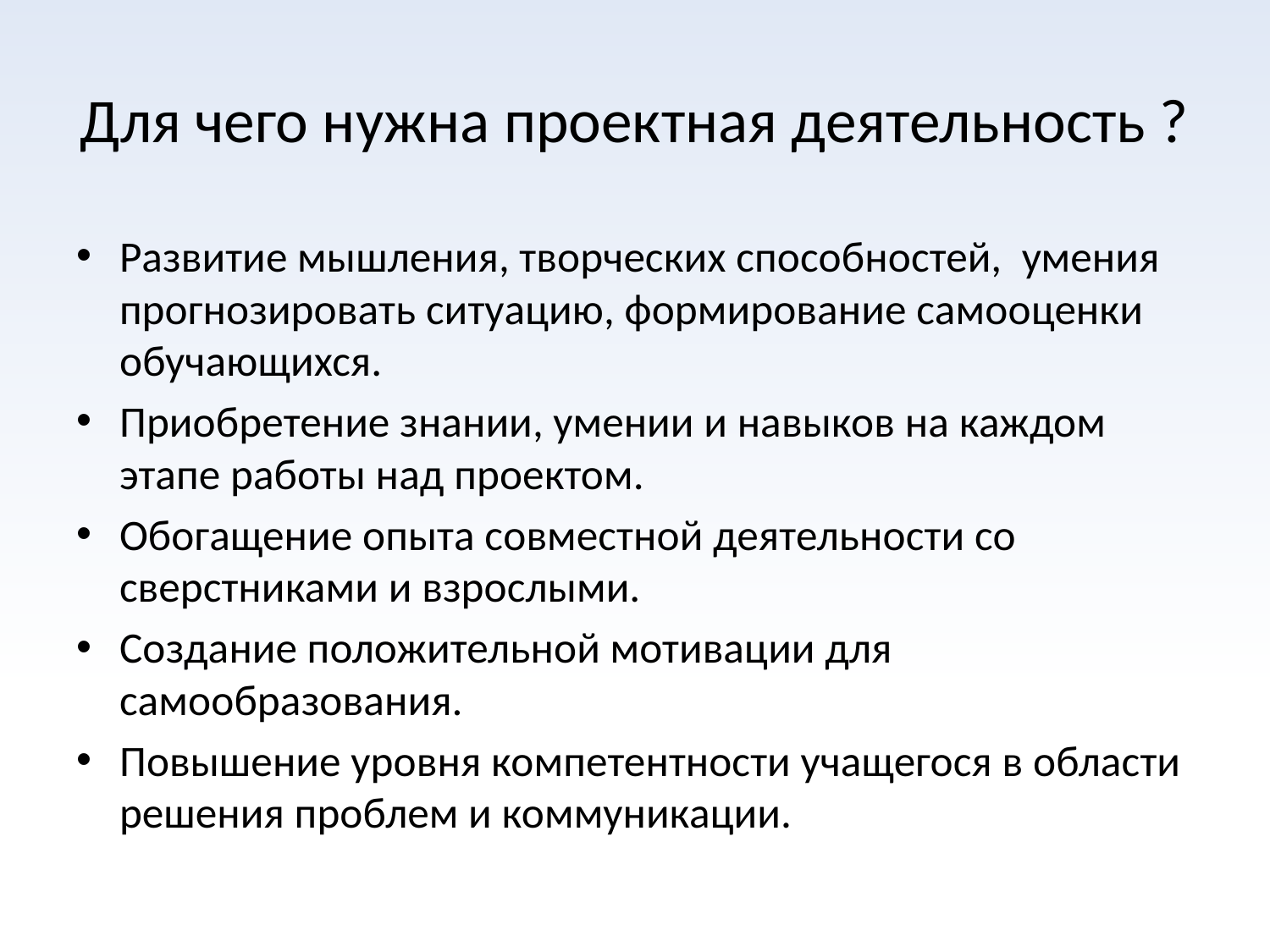

# Для чего нужна проектная деятельность ?
Развитие мышления, творческих способностей,  умения прогнозировать ситуацию, формирование самооценки обучающихся.
Приобретение знании, умении и навыков на каждом этапе работы над проектом.
Обогащение опыта совместной деятельности со сверстниками и взрослыми.
Создание положительной мотивации для самообразования.
Повышение уровня компетентности учащегося в области решения проблем и коммуникации.